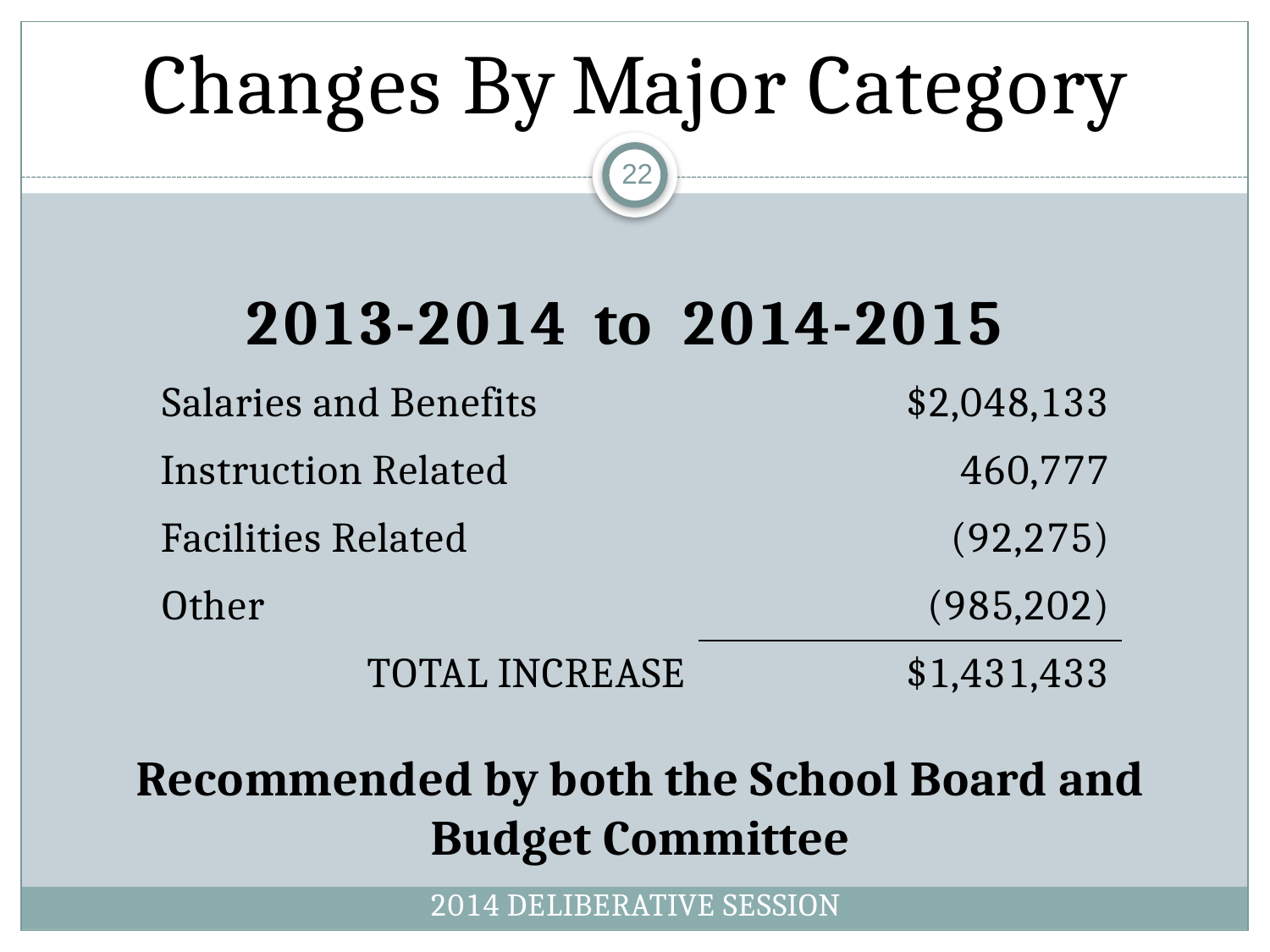

# Changes By Major Category
22
2013-2014  to  2014-2015
| Salaries and Benefits | $2,048,133 |
| --- | --- |
| Instruction Related | 460,777 |
| Facilities Related | (92,275) |
| Other | (985,202) |
| TOTAL INCREASE | $1,431,433 |
Recommended by both the School Board and Budget Committee
2014 DELIBERATIVE SESSION